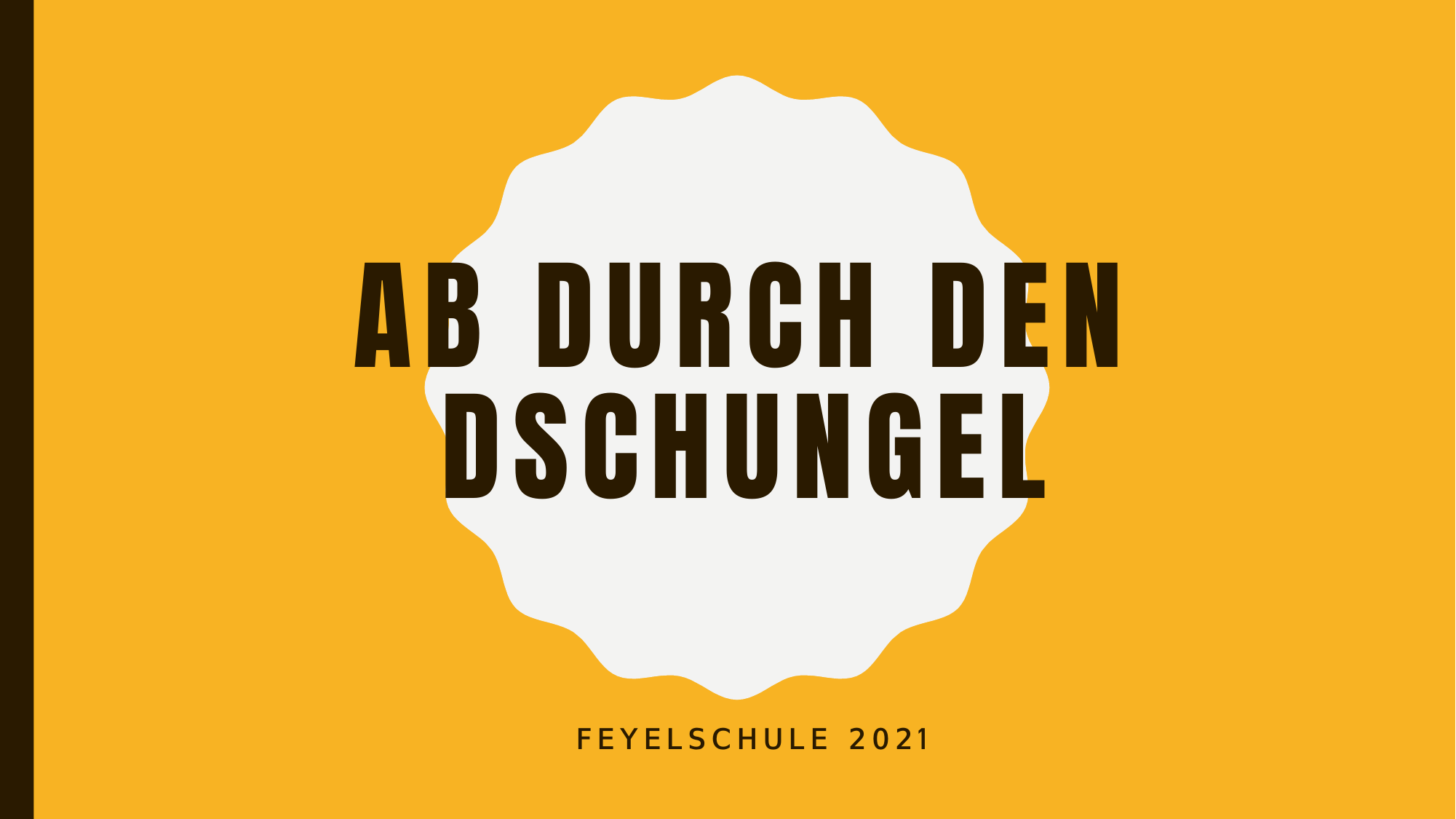

# Ab durch den Dschungel
 Feyelschule 2021